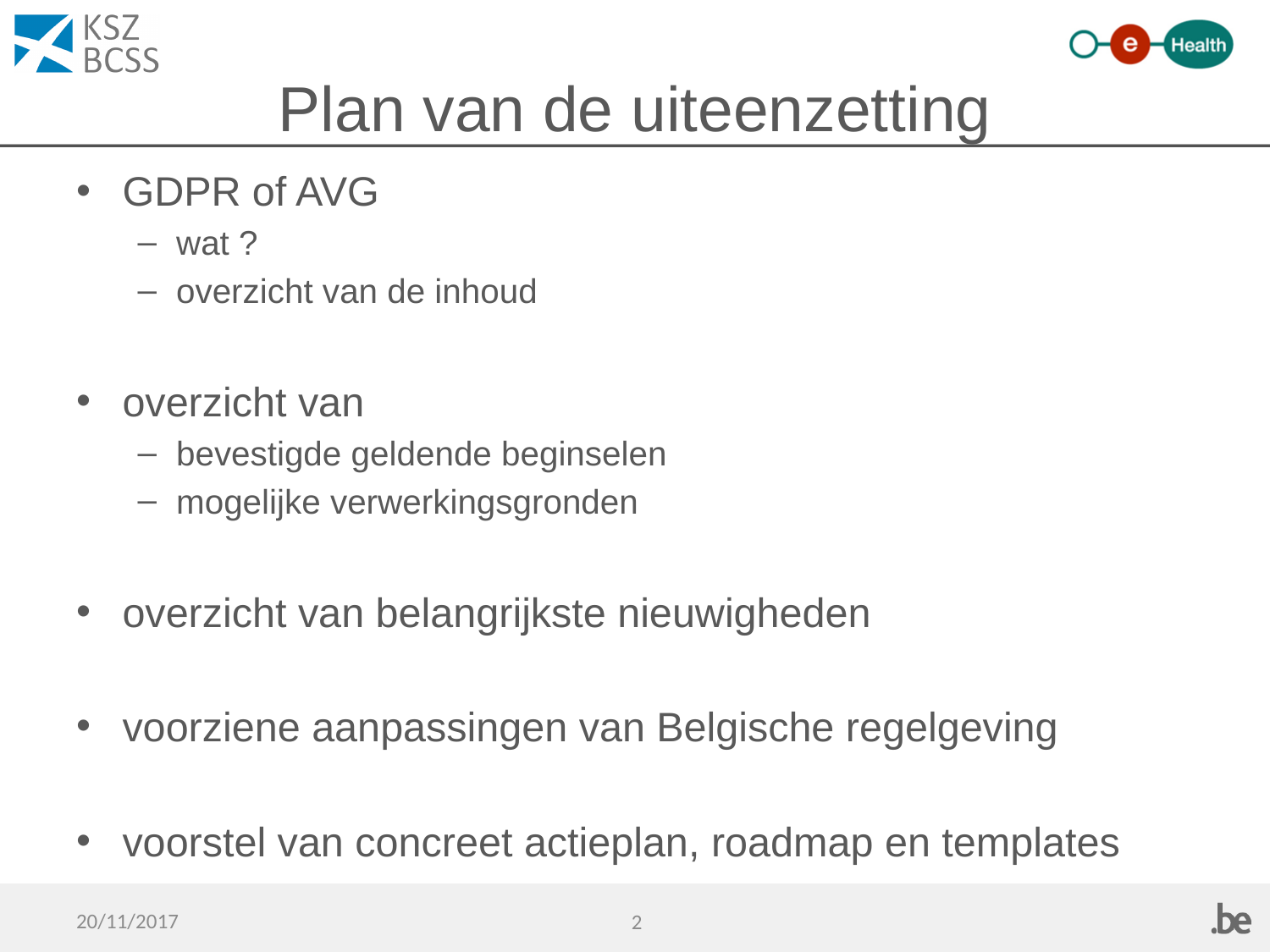

# Plan van de uiteenzetting
GDPR of AVG
wat ?
overzicht van de inhoud

overzicht van
bevestigde geldende beginselen
mogelijke verwerkingsgronden

overzicht van belangrijkste nieuwigheden

voorziene aanpassingen van Belgische regelgeving

voorstel van concreet actieplan, roadmap en templates

20/11/2017
2